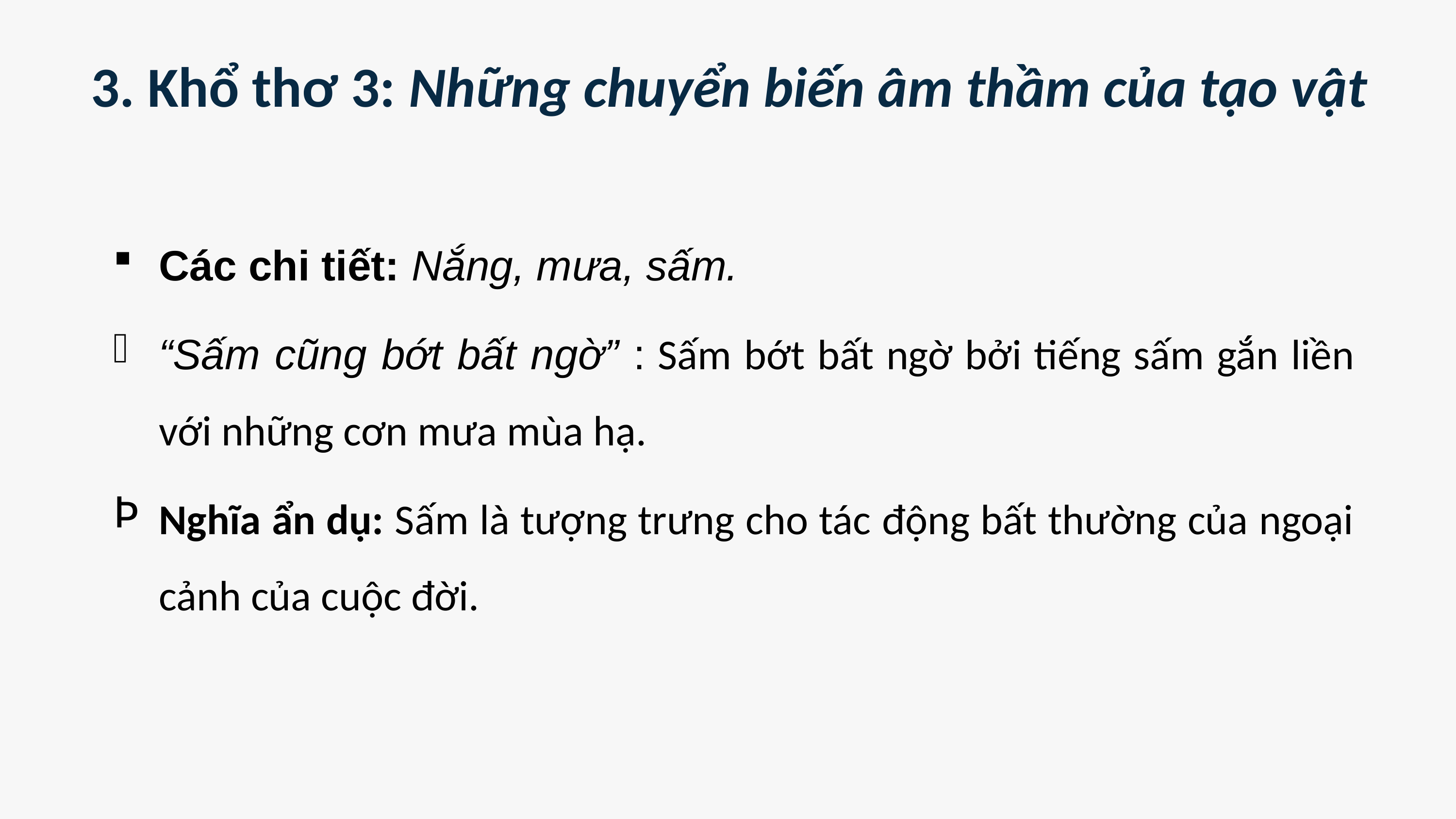

3. Khổ thơ 3: Những chuyển biến âm thầm của tạo vật
Các chi tiết: Nắng, mưa, sấm.
“Sấm cũng bớt bất ngờ” : Sấm bớt bất ngờ bởi tiếng sấm gắn liền với những cơn mưa mùa hạ.
Nghĩa ẩn dụ: Sấm là tượng trưng cho tác động bất thường của ngoại cảnh của cuộc đời.